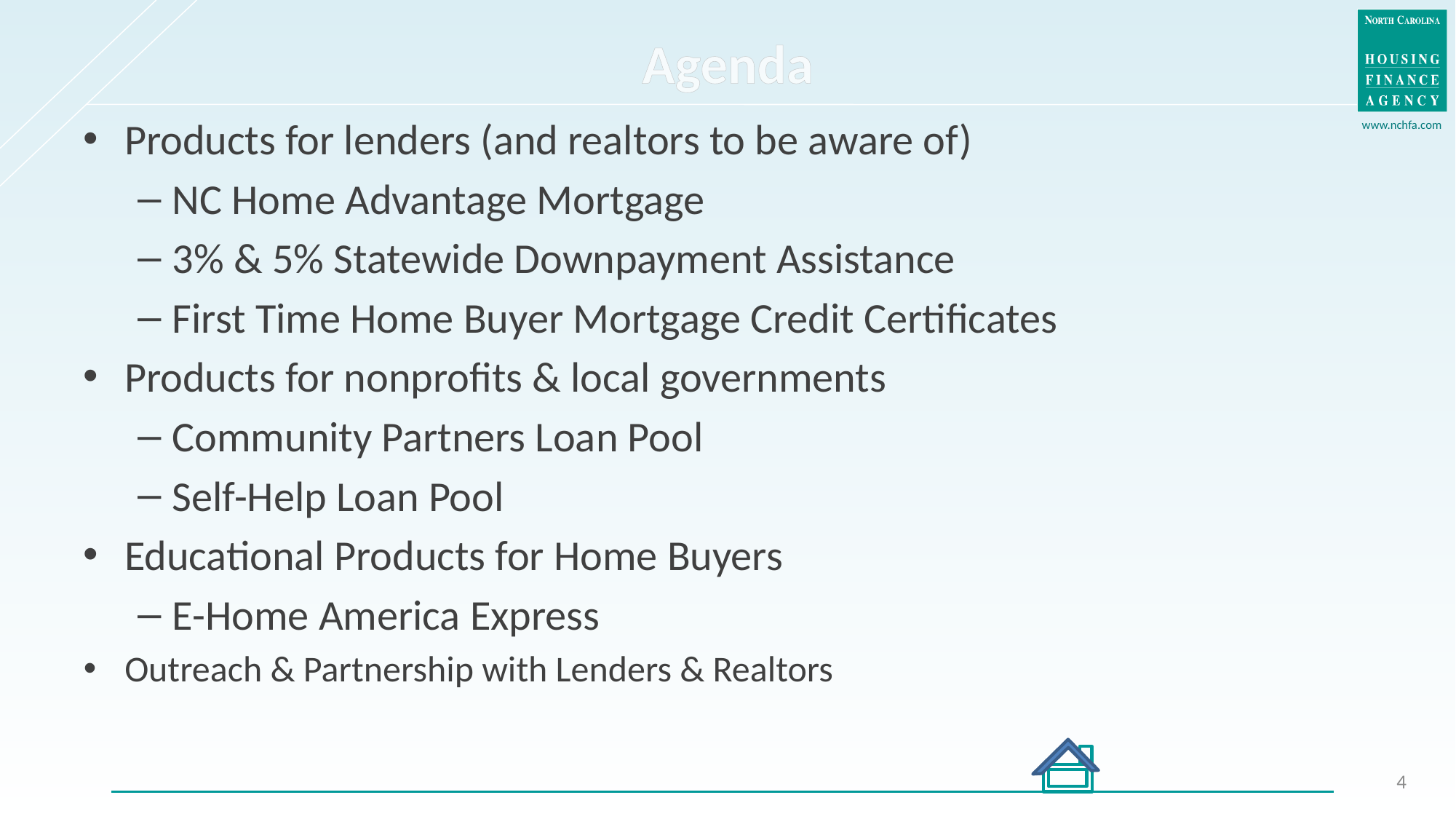

# Agenda
Products for lenders (and realtors to be aware of)
NC Home Advantage Mortgage
3% & 5% Statewide Downpayment Assistance
First Time Home Buyer Mortgage Credit Certificates
Products for nonprofits & local governments
Community Partners Loan Pool
Self-Help Loan Pool
Educational Products for Home Buyers
E-Home America Express
Outreach & Partnership with Lenders & Realtors

4